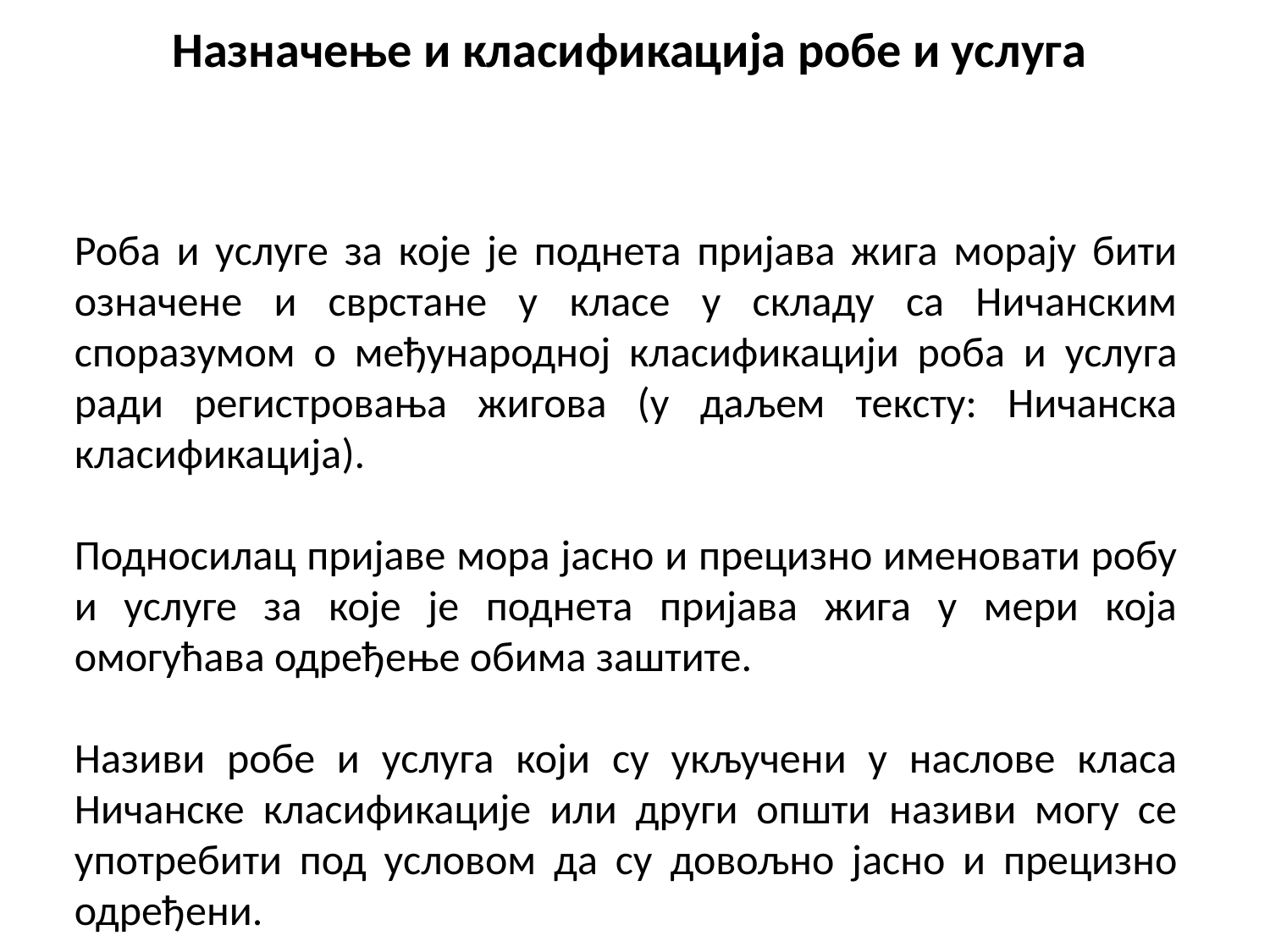

# Назначење и класификација робе и услуга
Роба и услуге за које је поднета пријава жига морају бити означене и сврстане у класе у складу са Ничанским споразумом о међународној класификацији роба и услуга ради регистровања жигова (у даљем тексту: Ничанска класификација).

Подносилац пријаве мора јасно и прецизно именовати робу и услуге за које је поднета пријава жига у мери која омогућава одређење обима заштите.

Називи робе и услуга који су укључени у наслове класа Ничанске класификације или други општи називи могу се употребити под условом да су довољно јасно и прецизно одређени.